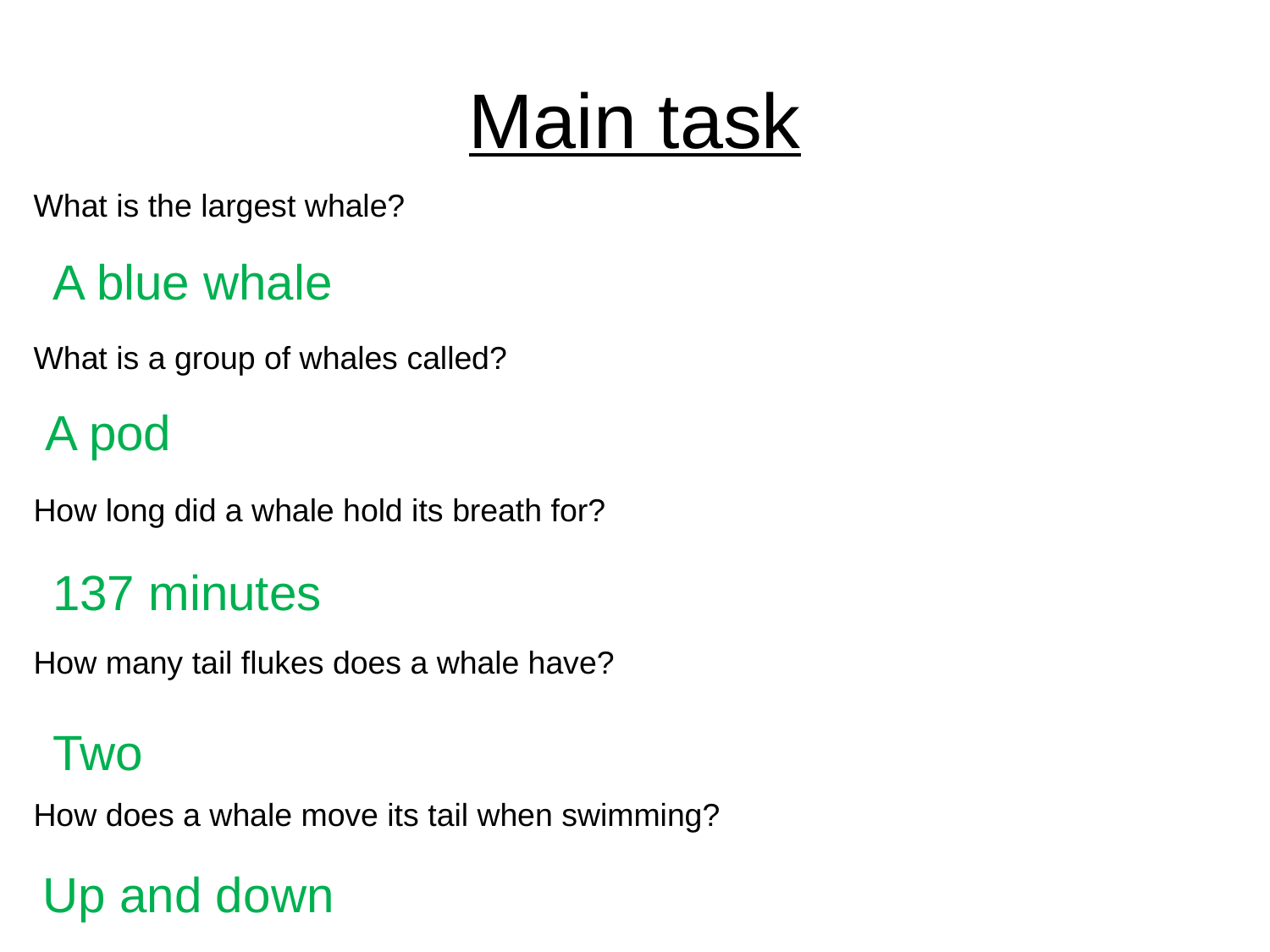

# Main task

What is the largest whale?

What is a group of whales called?

How long did a whale hold its breath for?

How many tail flukes does a whale have?

How does a whale move its tail when swimming?

A blue whale
A pod
137 minutes
Two
Up and down